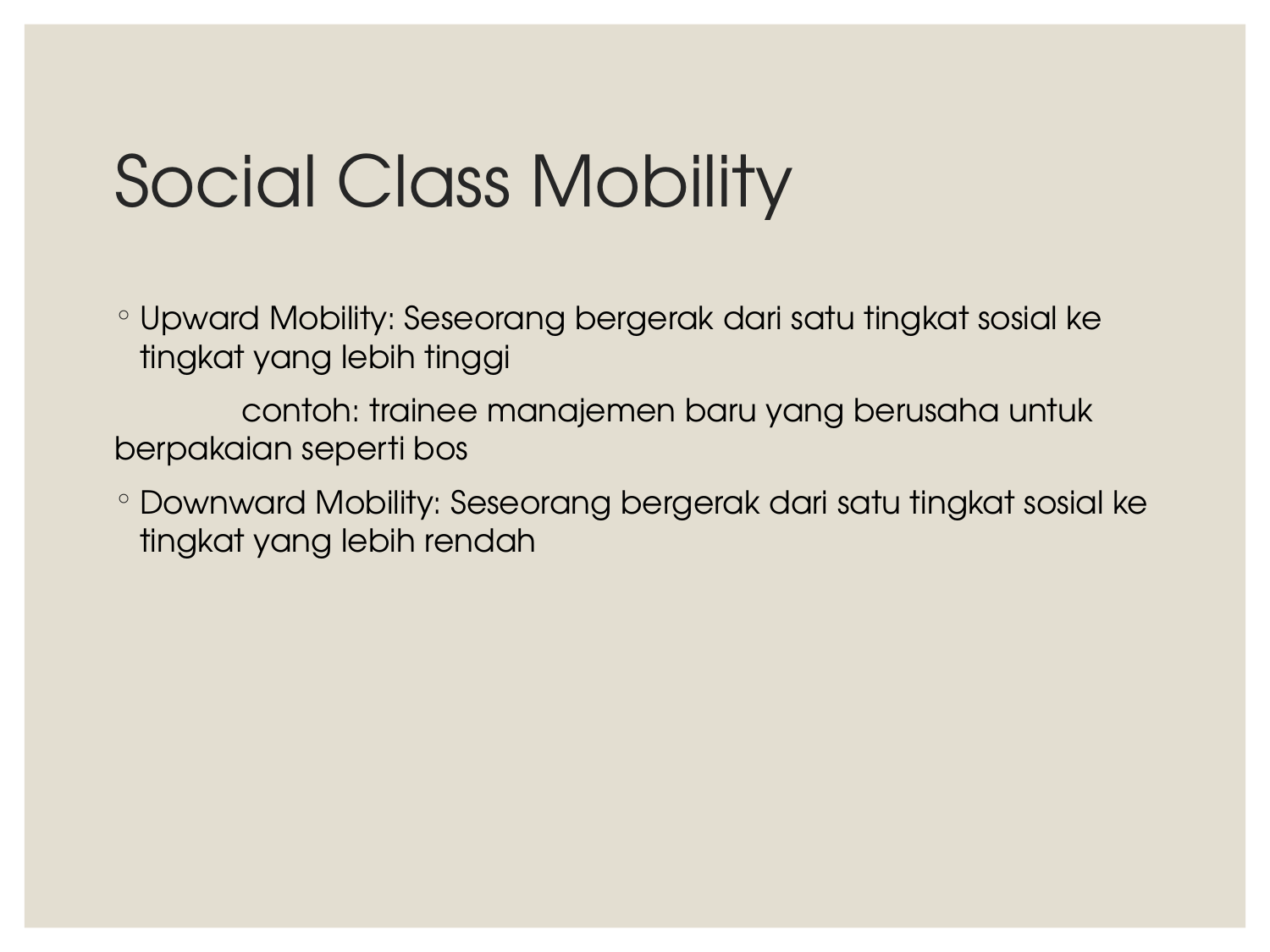

# Social Class Mobility
Upward Mobility: Seseorang bergerak dari satu tingkat sosial ke tingkat yang lebih tinggi
	contoh: trainee manajemen baru yang berusaha untuk 	berpakaian seperti bos
Downward Mobility: Seseorang bergerak dari satu tingkat sosial ke tingkat yang lebih rendah